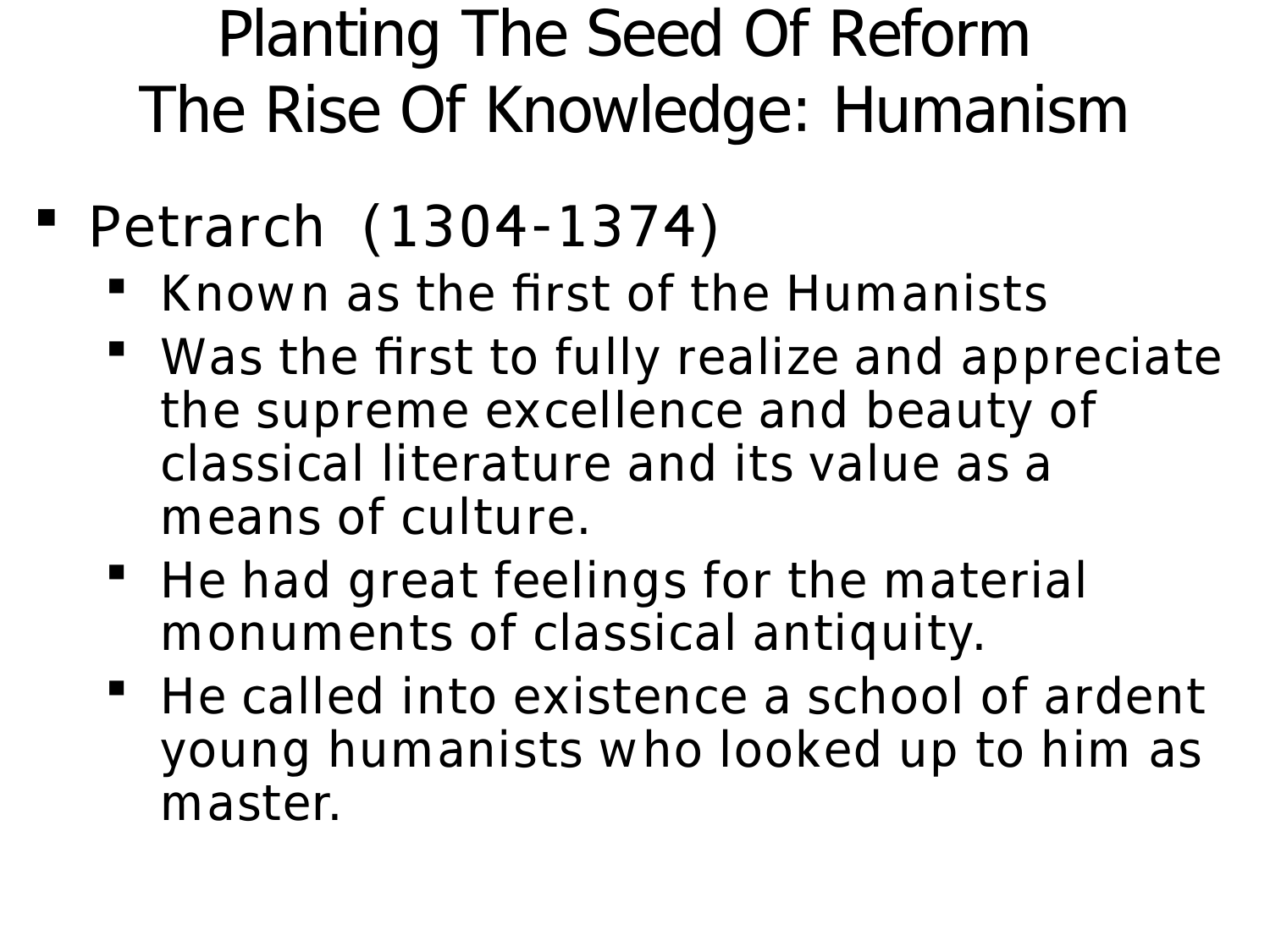

# Planting The Seed Of Reform The Rise Of Knowledge: Humanism
Petrarch  (1304-1374)
Known as the first of the Humanists
Was the first to fully realize and appreciate the supreme excellence and beauty of classical literature and its value as a means of culture.
He had great feelings for the material monuments of classical antiquity.
He called into existence a school of ardent young humanists who looked up to him as master.